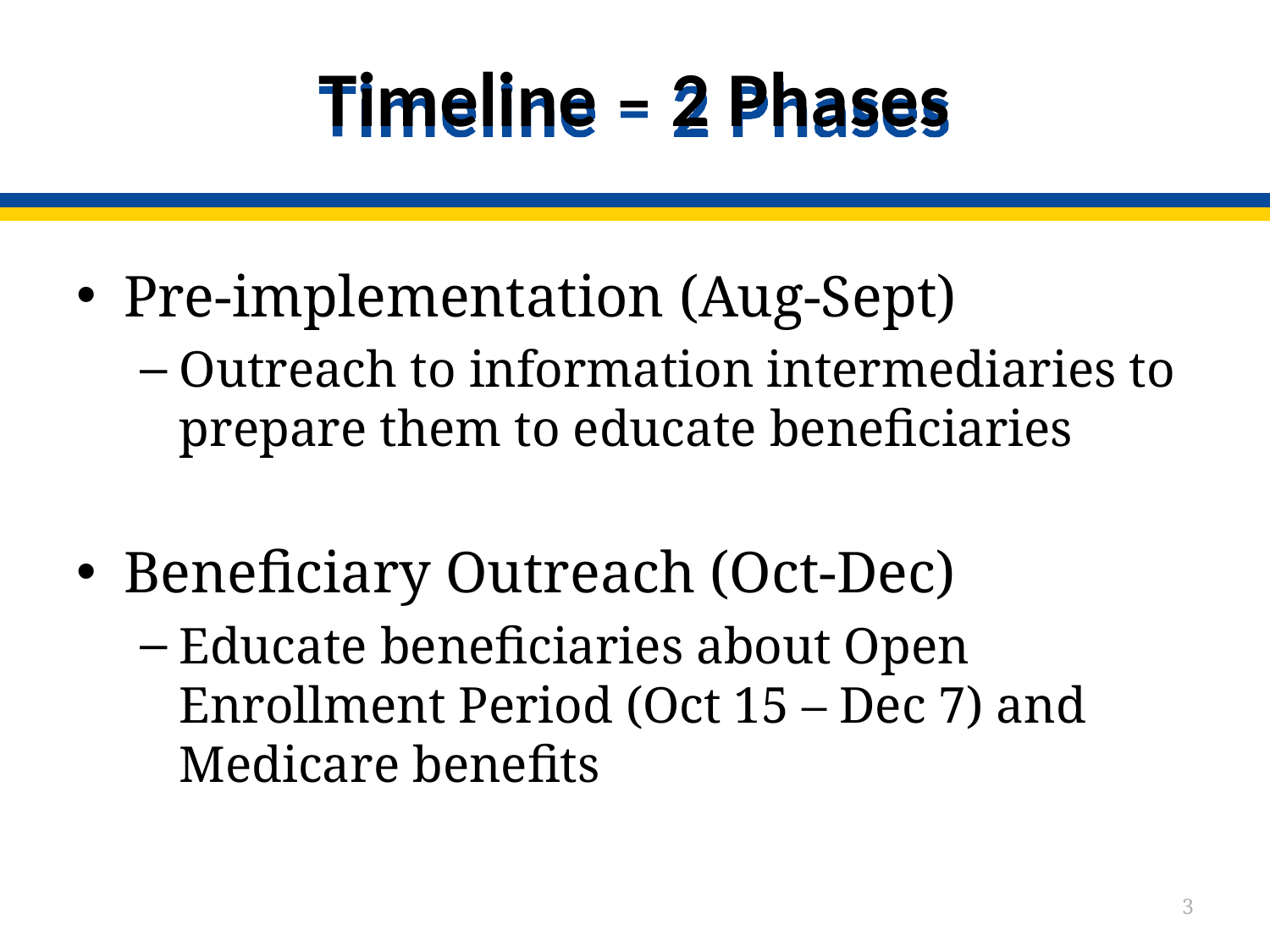

# Timeline – 2 Phases
Pre-implementation (Aug-Sept)
Outreach to information intermediaries to prepare them to educate beneficiaries

Beneficiary Outreach (Oct-Dec)
Educate beneficiaries about Open Enrollment Period (Oct 15 – Dec 7) and Medicare benefits
3